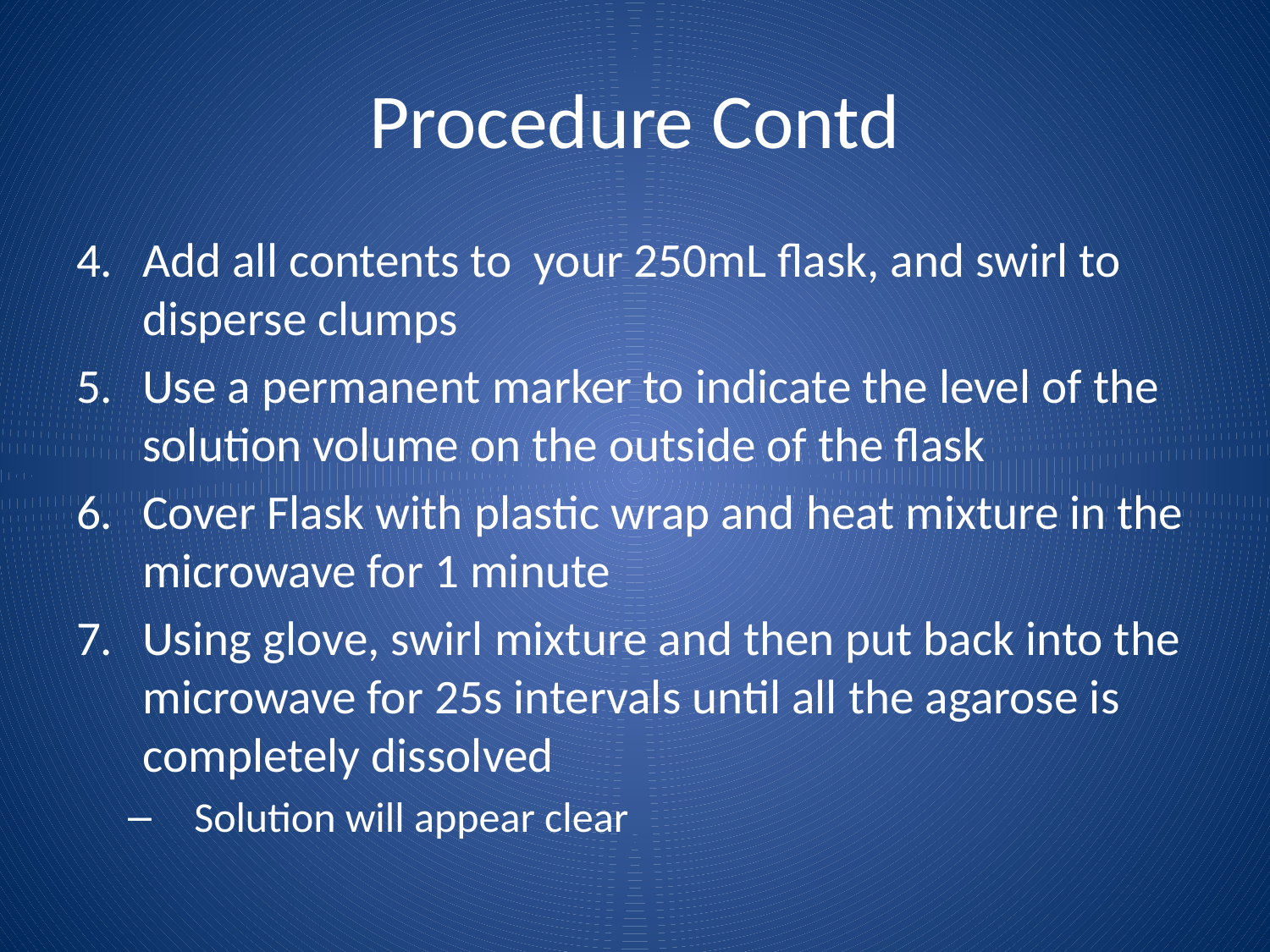

# Procedure Contd
Add all contents to  your 250mL flask, and swirl to disperse clumps
Use a permanent marker to indicate the level of the solution volume on the outside of the flask
Cover Flask with plastic wrap and heat mixture in the microwave for 1 minute
Using glove, swirl mixture and then put back into the microwave for 25s intervals until all the agarose is completely dissolved
Solution will appear clear